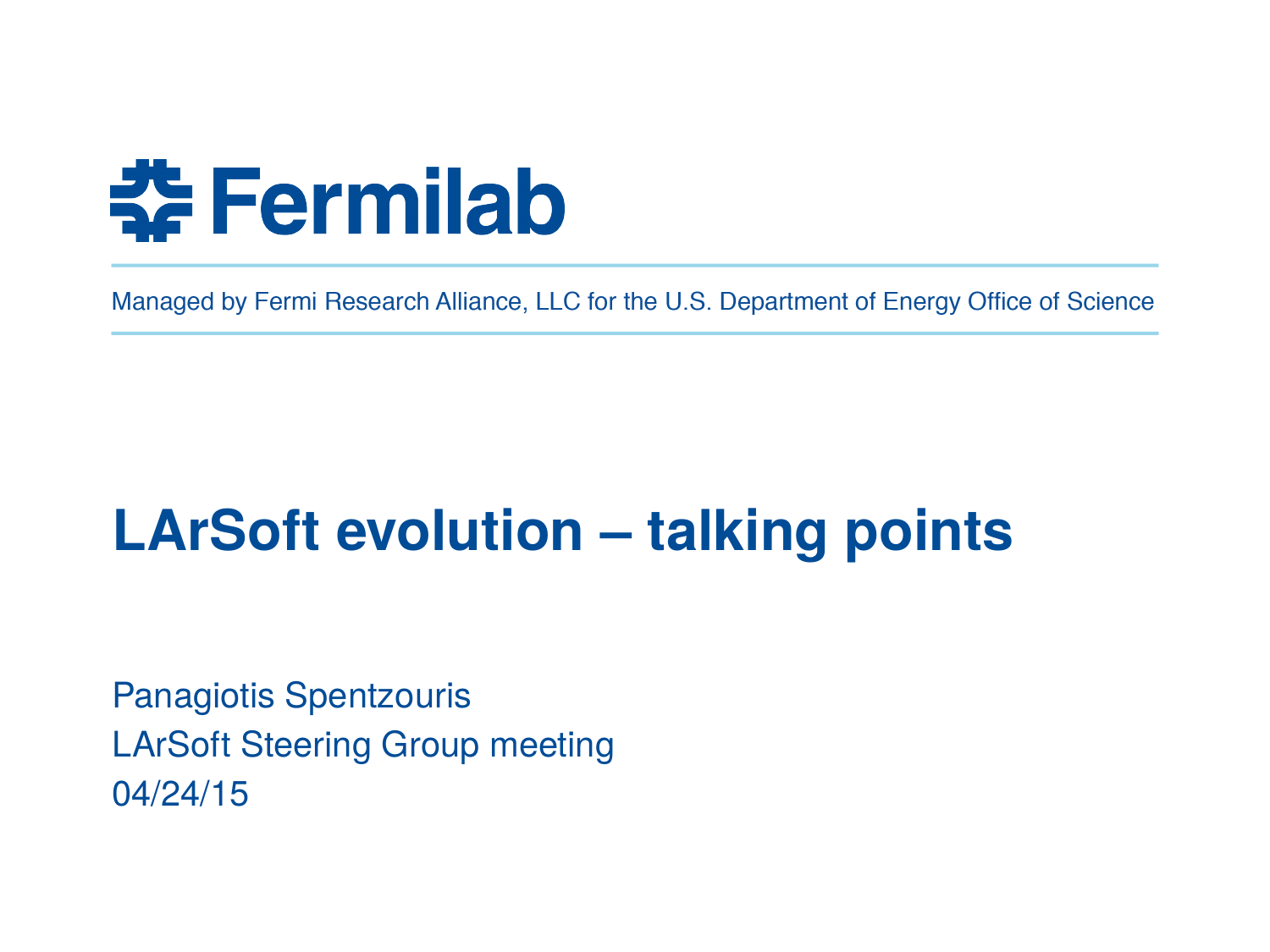

# LArSoft evolution – talking points
Panagiotis Spentzouris
LArSoft Steering Group meeting
04/24/15